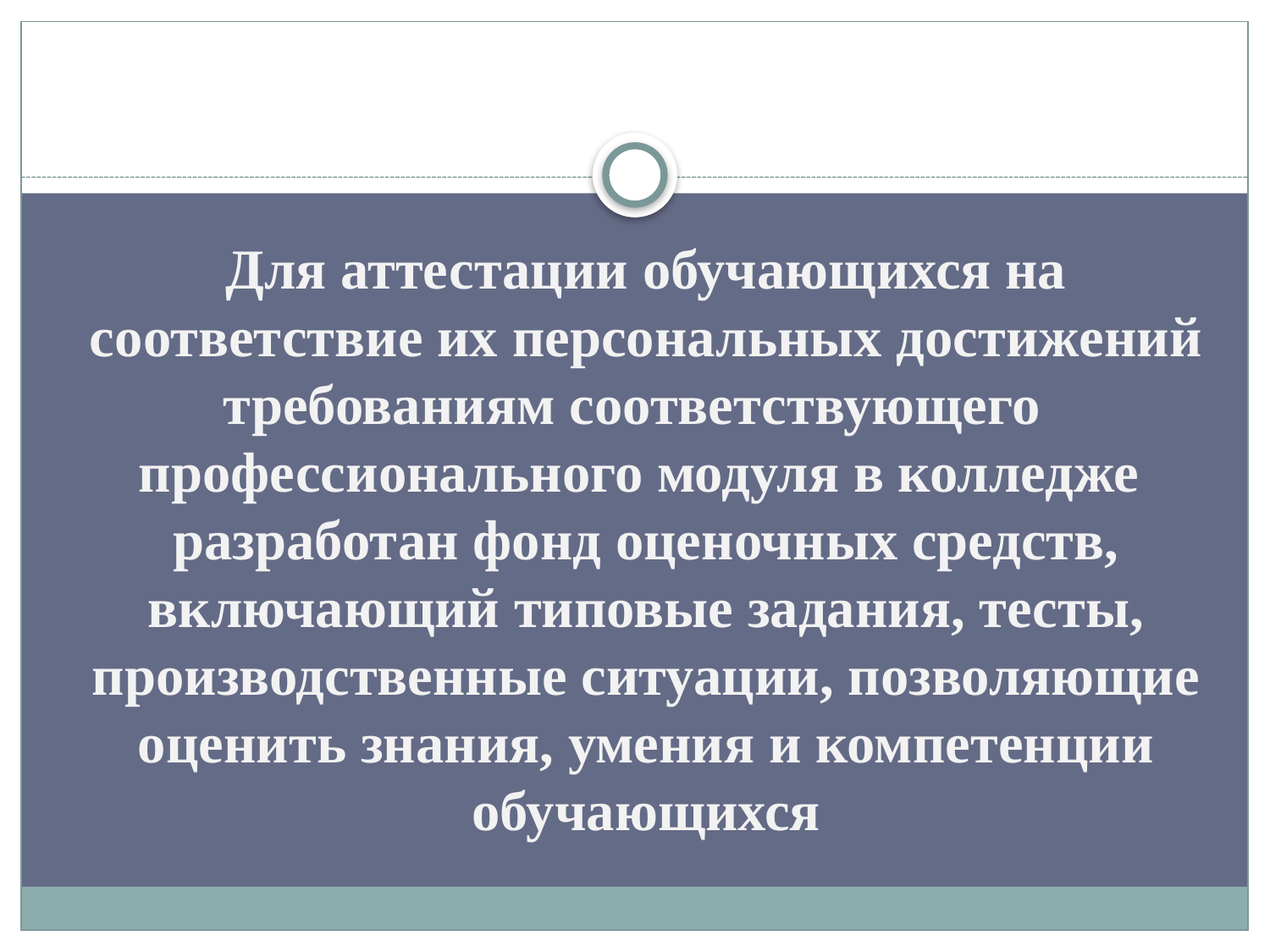

# Для аттестации обучающихся на соответствие их персональных достижений требованиям соответствующего   профессионального модуля в колледже  разработан фонд оценочных средств, включающий типовые задания, тесты, производственные ситуации, позволяющие оценить знания, умения и компетенции обучающихся